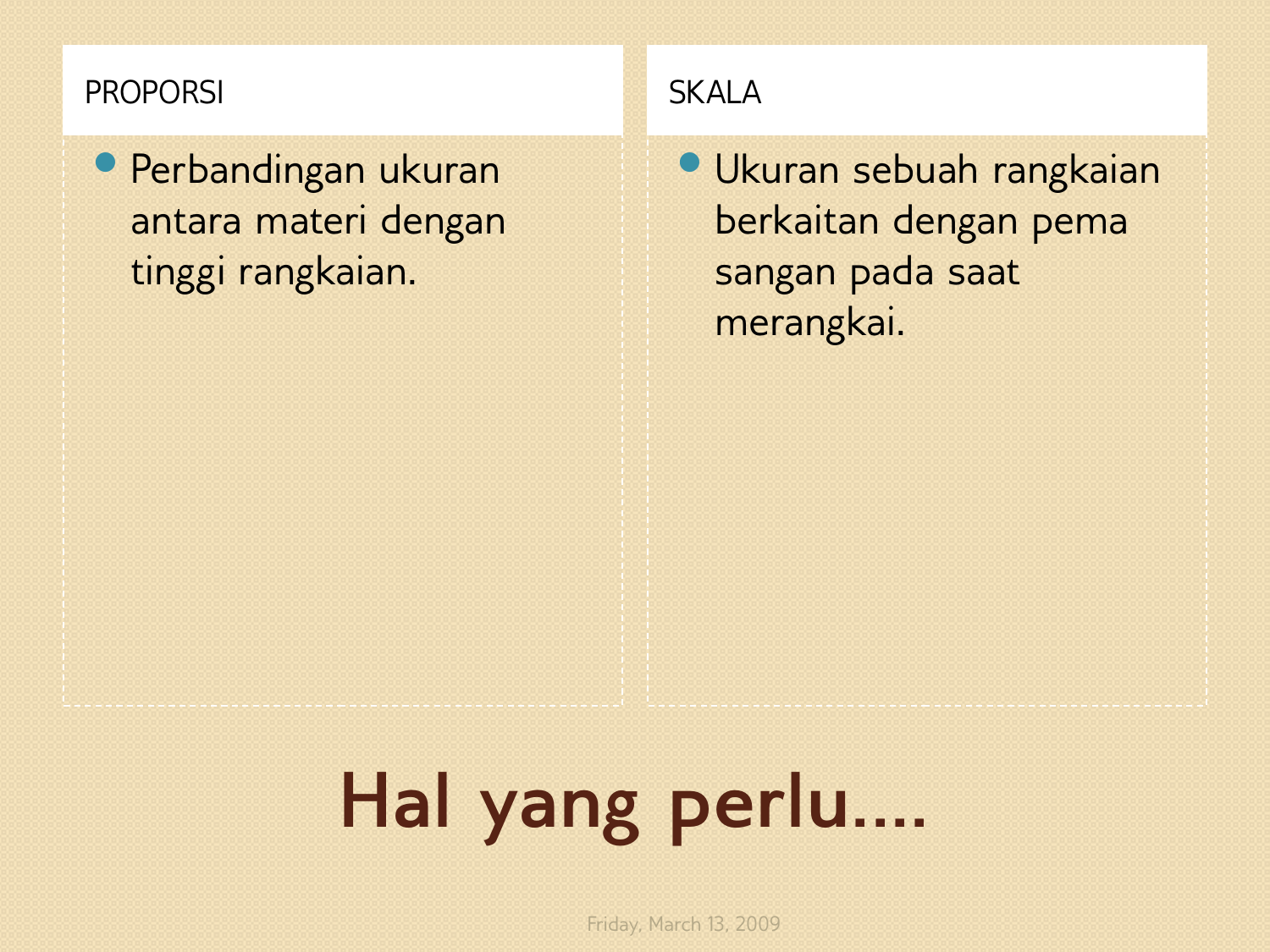

PROPORSI
SKALA
Perbandingan ukuran antara materi dengan tinggi rangkaian.
Ukuran sebuah rangkaian berkaitan dengan pema sangan pada saat merangkai.
# Hal yang perlu....
Friday, March 13, 2009